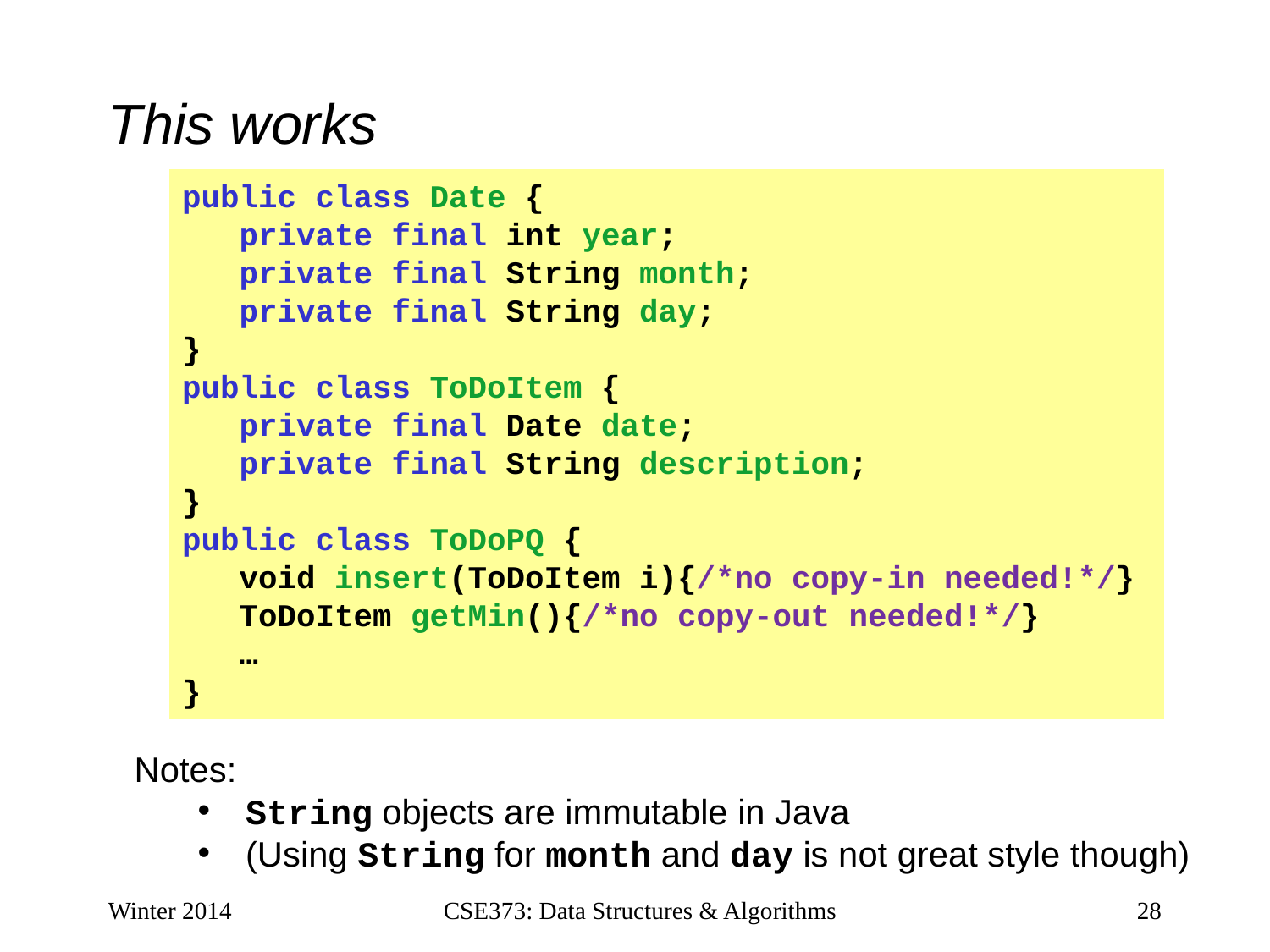

# This works
public class Date {
   private final int year;
   private final String month;
   private final String day;
}
public class ToDoItem {
   private final Date date;
   private final String description;
}
public class ToDoPQ {
   void insert(ToDoItem i){/*no copy-in needed!*/}
   ToDoItem getMin(){/*no copy-out needed!*/}
   …
}
Notes:
String objects are immutable in Java
(Using String for month and day is not great style though)
Winter 2014
CSE373: Data Structures & Algorithms
28